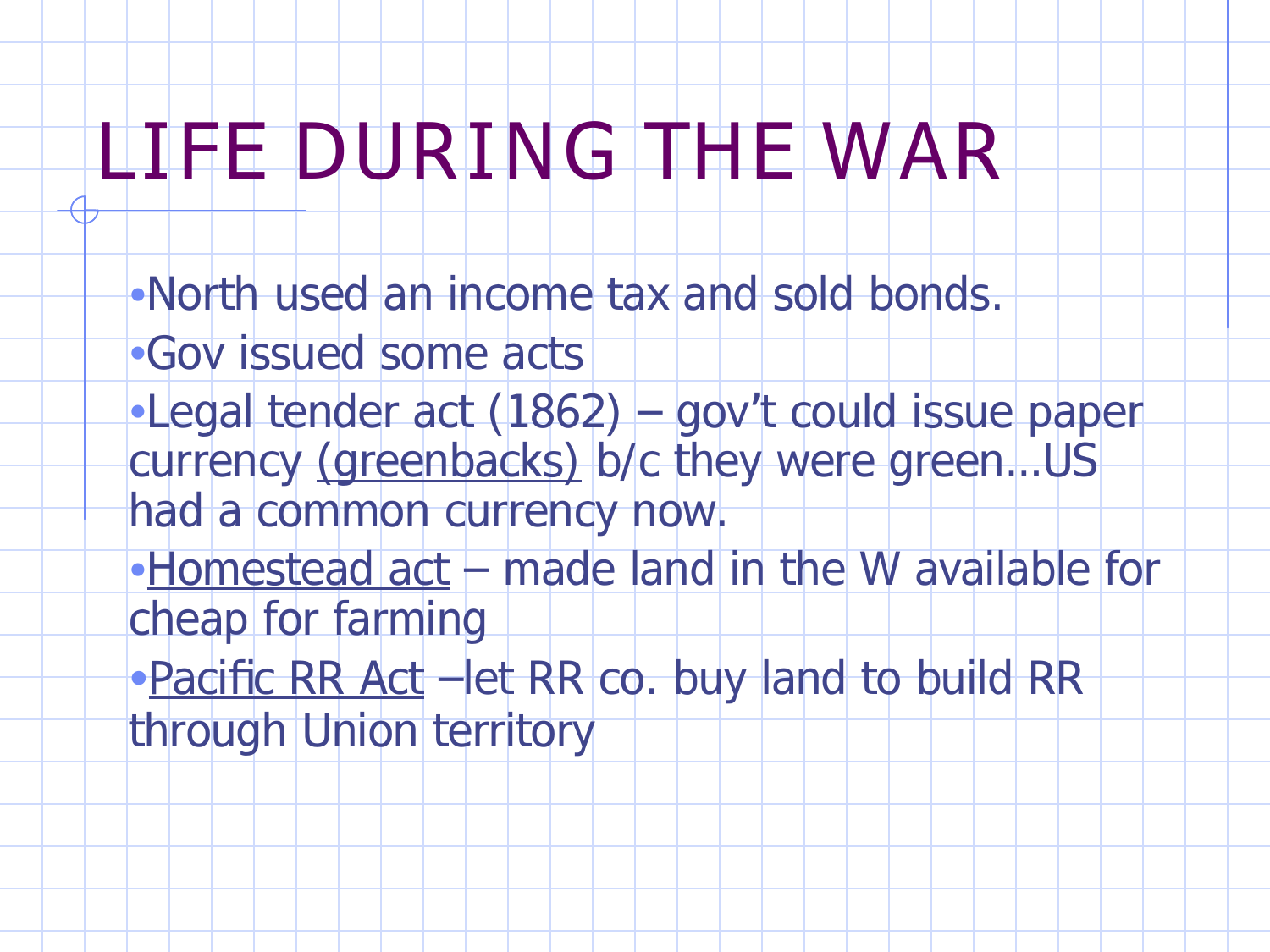

# Life During the War
North used an income tax and sold bonds.
Gov issued some acts
Legal tender act (1862) – gov’t could issue paper currency (greenbacks) b/c they were green…US had a common currency now.
Homestead act – made land in the W available for cheap for farming
Pacific RR Act –let RR co. buy land to build RR through Union territory